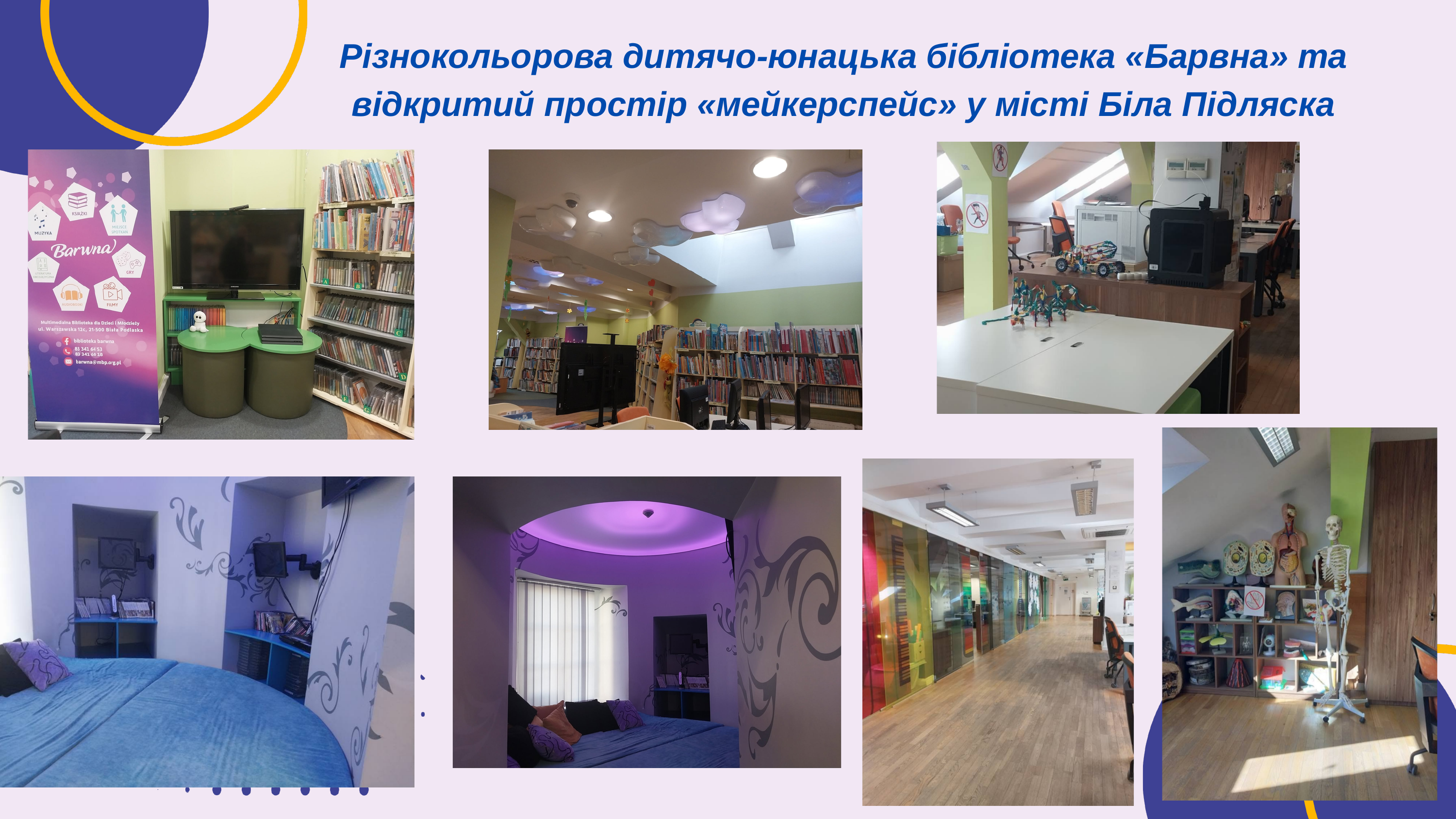

Різнокольорова дитячо-юнацька бібліотека «Барвна» та відкритий простір «мейкерспейс» у місті Біла Підляска